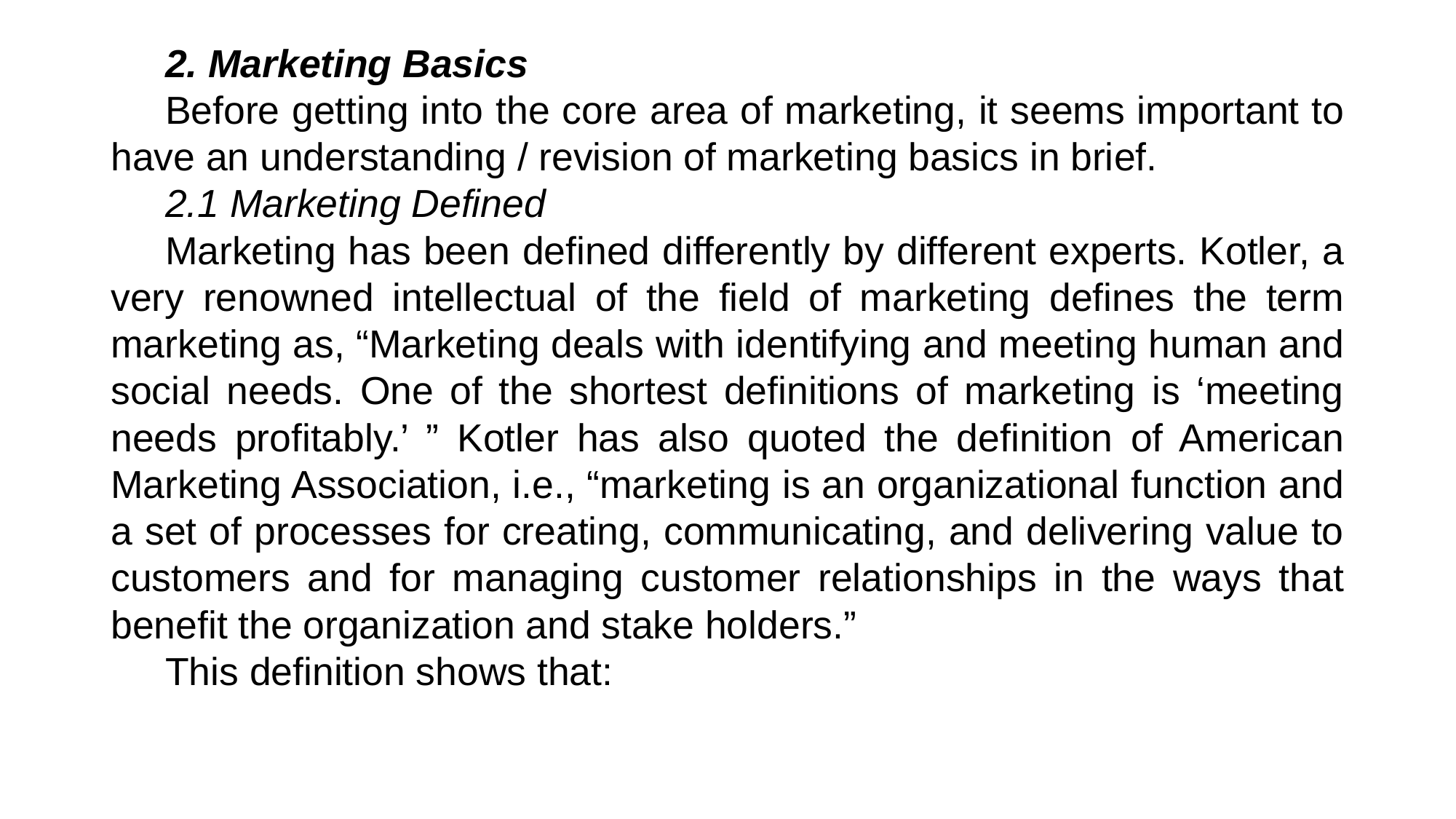

2. Marketing Basics
Before getting into the core area of marketing, it seems important to have an understanding / revision of marketing basics in brief.
2.1 Marketing Defined
Marketing has been defined differently by different experts. Kotler, a very renowned intellectual of the field of marketing defines the term marketing as, “Marketing deals with identifying and meeting human and social needs. One of the shortest definitions of marketing is ‘meeting needs profitably.’ ” Kotler has also quoted the definition of American Marketing Association, i.e., “marketing is an organizational function and a set of processes for creating, communicating, and delivering value to customers and for managing customer relationships in the ways that benefit the organization and stake holders.”
This definition shows that: